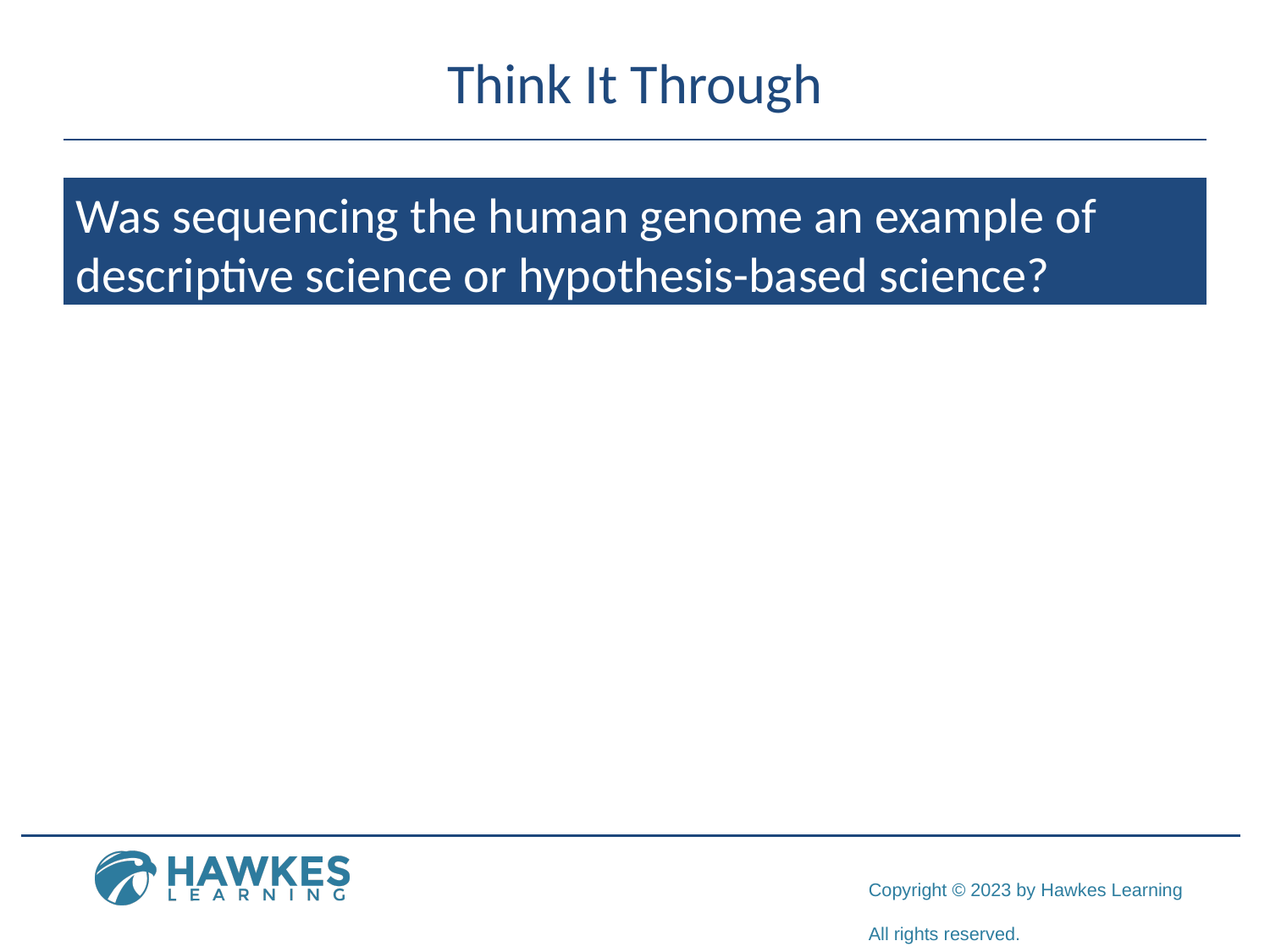

# Think It Through
Was sequencing the human genome an example of descriptive science or hypothesis-based science?